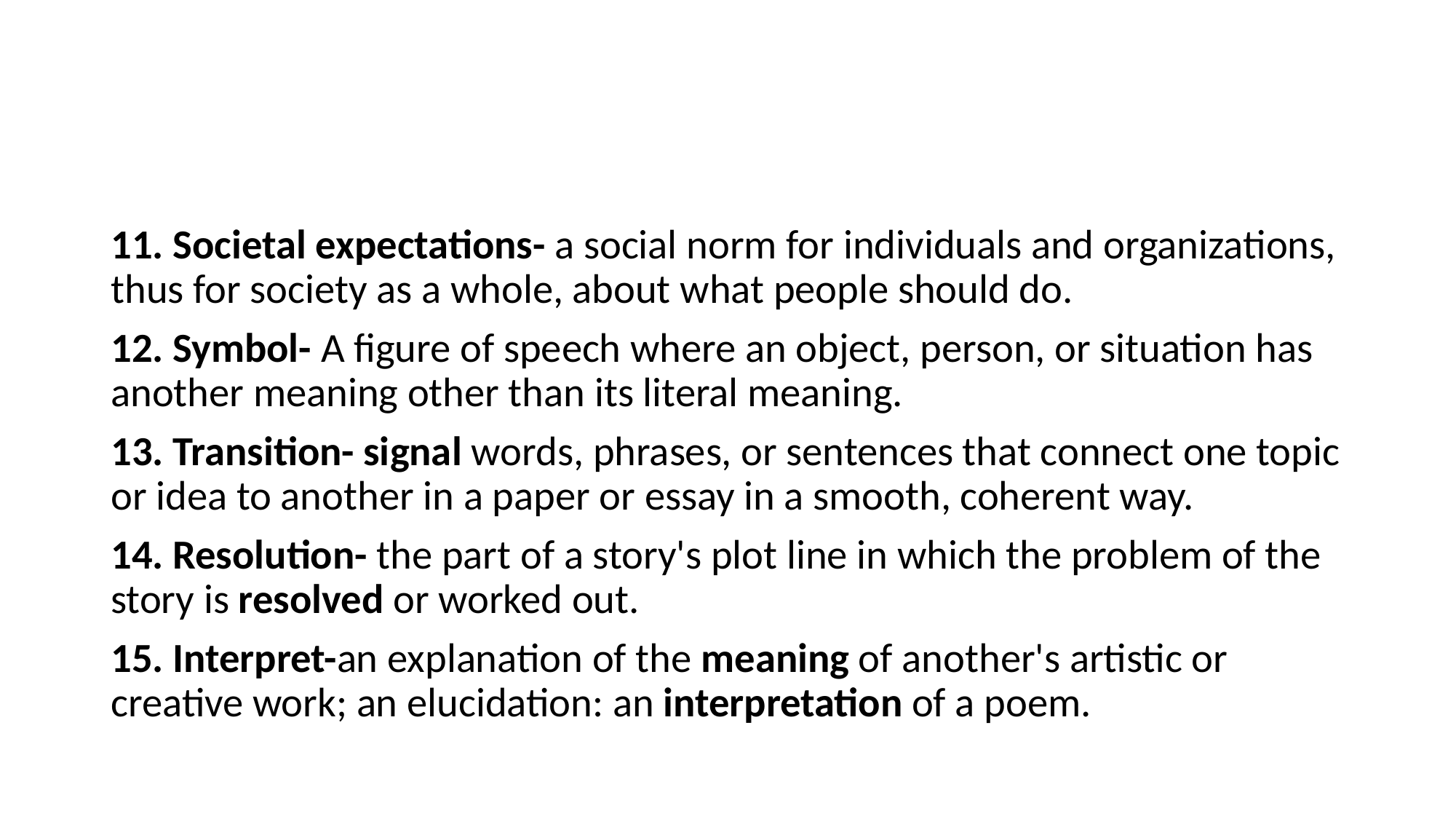

#
11. Societal expectations- a social norm for individuals and organizations, thus for society as a whole, about what people should do.
12. Symbol- A figure of speech where an object, person, or situation has another meaning other than its literal meaning.
13. Transition- signal words, phrases, or sentences that connect one topic or idea to another in a paper or essay in a smooth, coherent way.
14. Resolution- the part of a story's plot line in which the problem of the story is resolved or worked out.
15. Interpret-an explanation of the meaning of another's artistic or creative work; an elucidation: an interpretation of a poem.